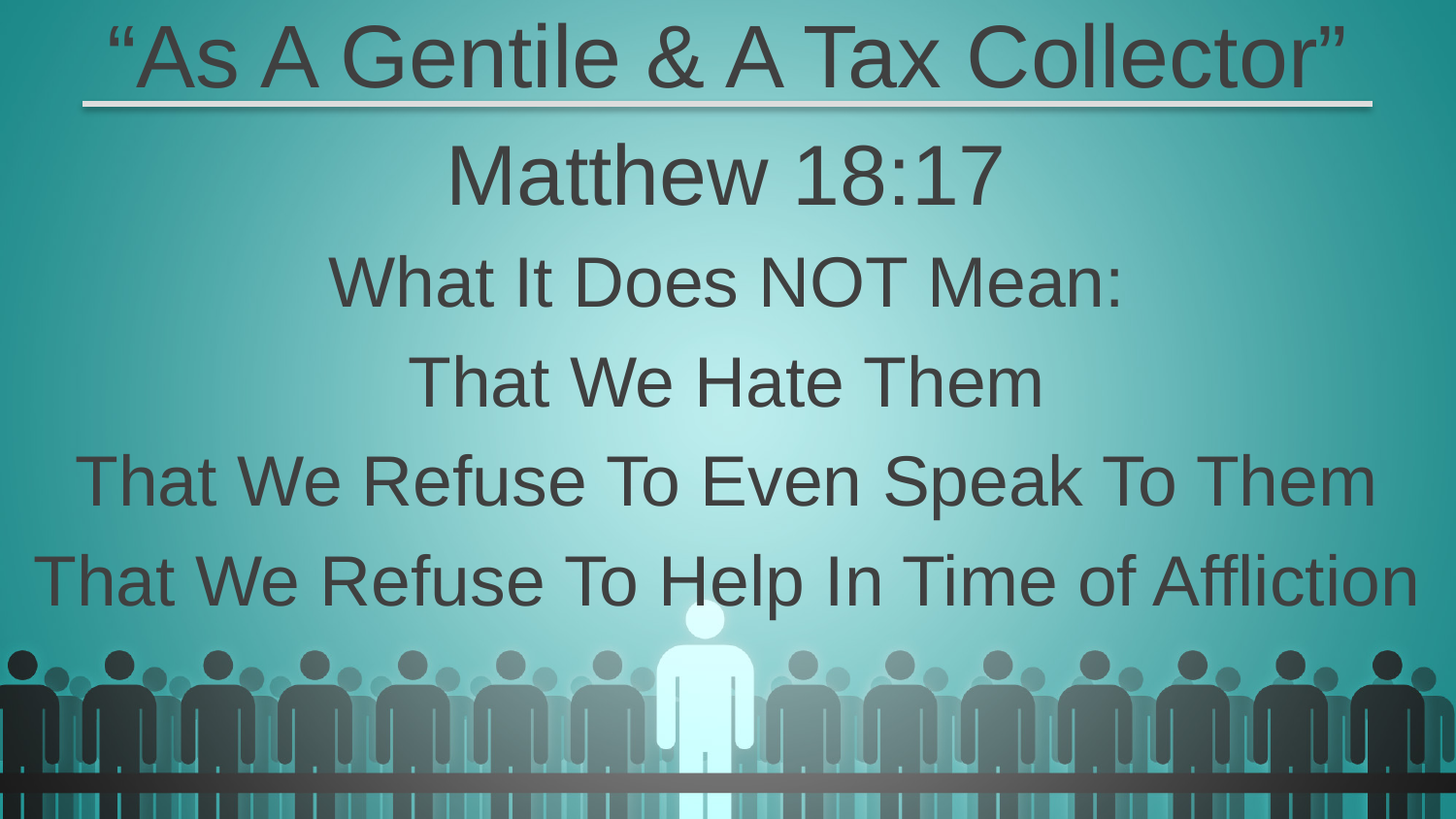

# “As A Gentile & A Tax Collector”
Matthew 18:17
What It Does NOT Mean:
That We Hate Them
That We Refuse To Even Speak To Them
That We Refuse To Help In Time of Affliction